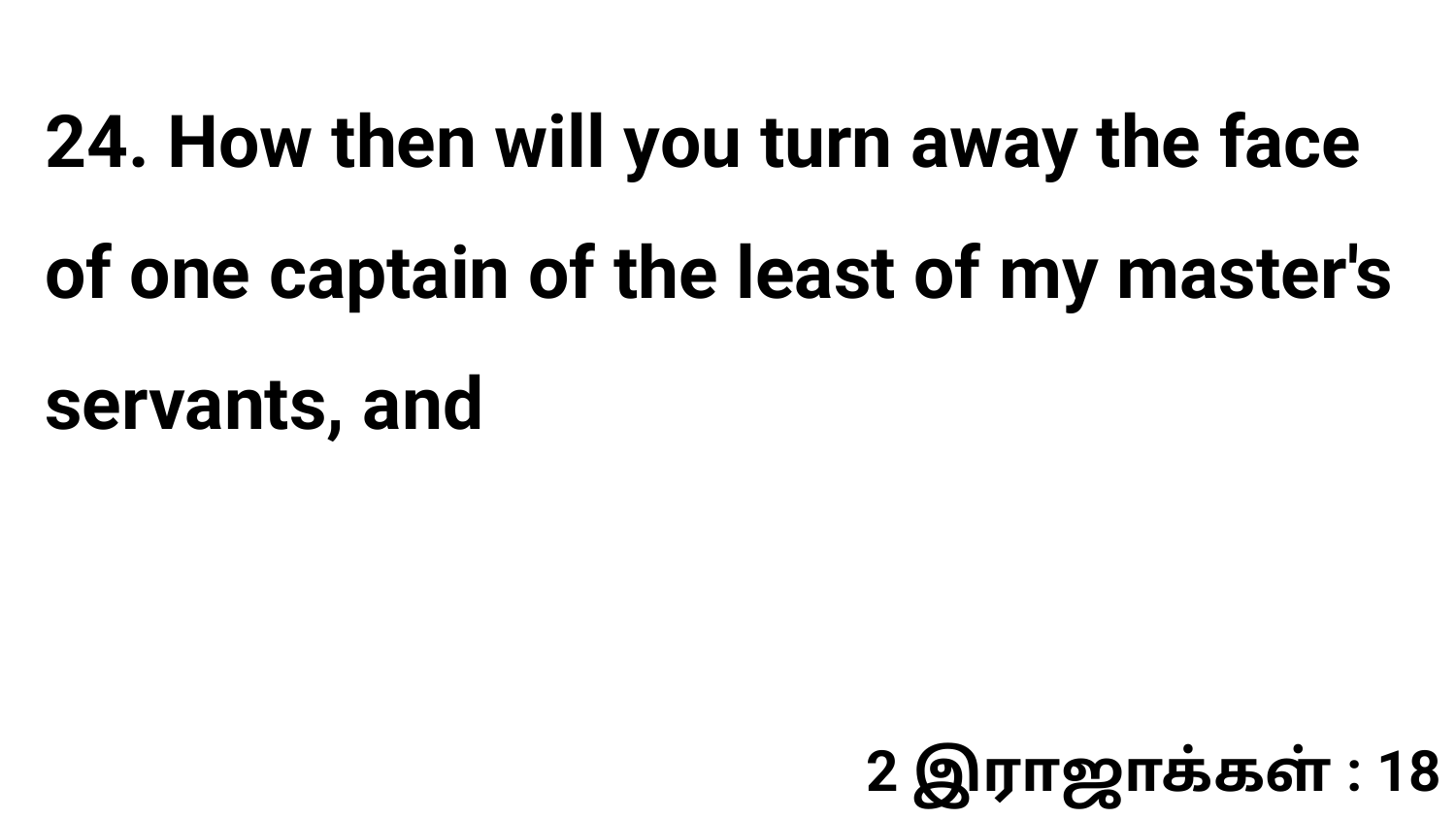

24. How then will you turn away the face of one captain of the least of my master's servants, and
2 இராஜாக்கள் : 18